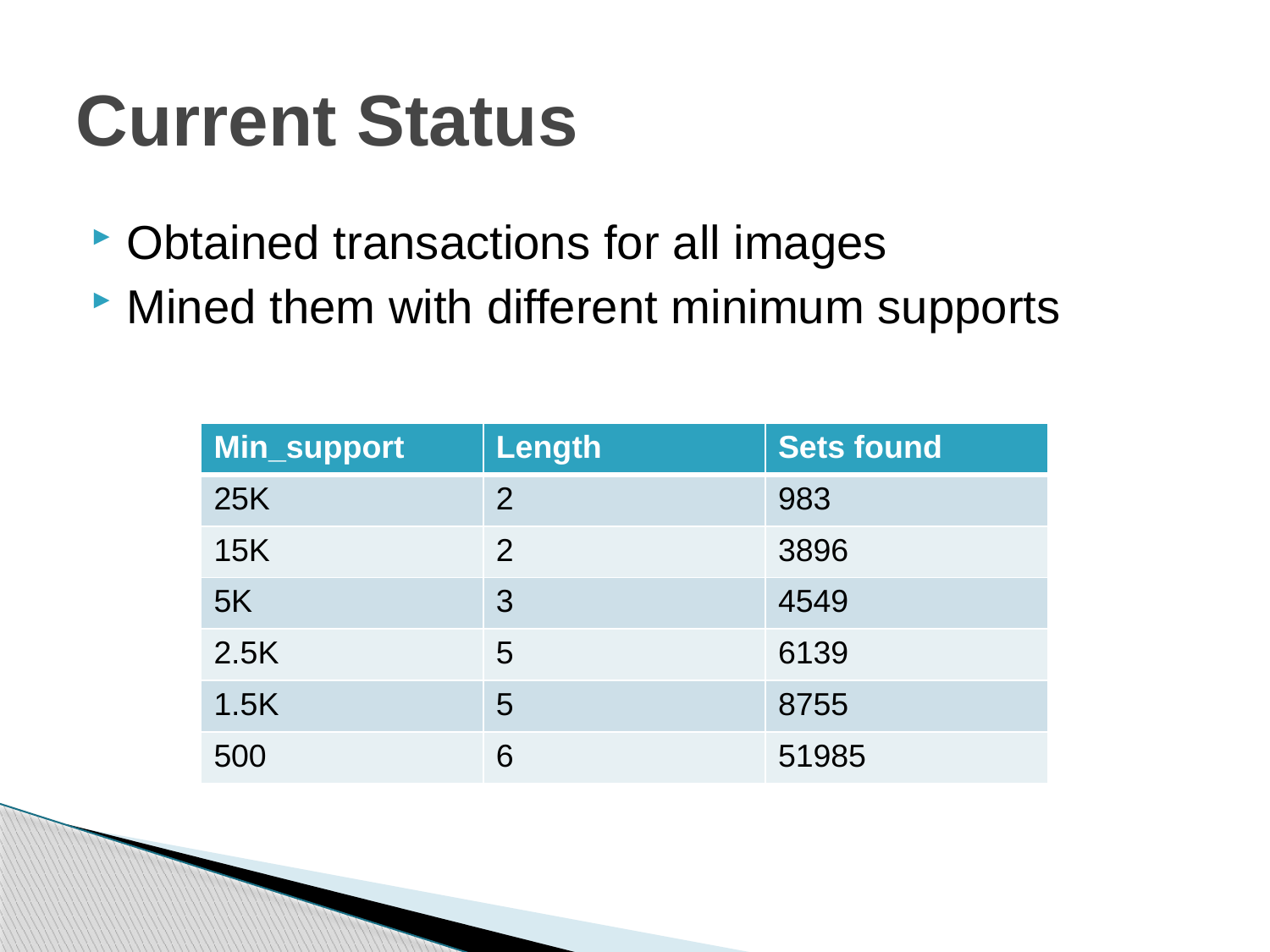

# Current Status
Obtained transactions for all images
Mined them with different minimum supports
| Min\_support | Length | Sets found |
| --- | --- | --- |
| 25K | 2 | 983 |
| 15K | 2 | 3896 |
| 5K | 3 | 4549 |
| 2.5K | 5 | 6139 |
| 1.5K | 5 | 8755 |
| 500 | 6 | 51985 |